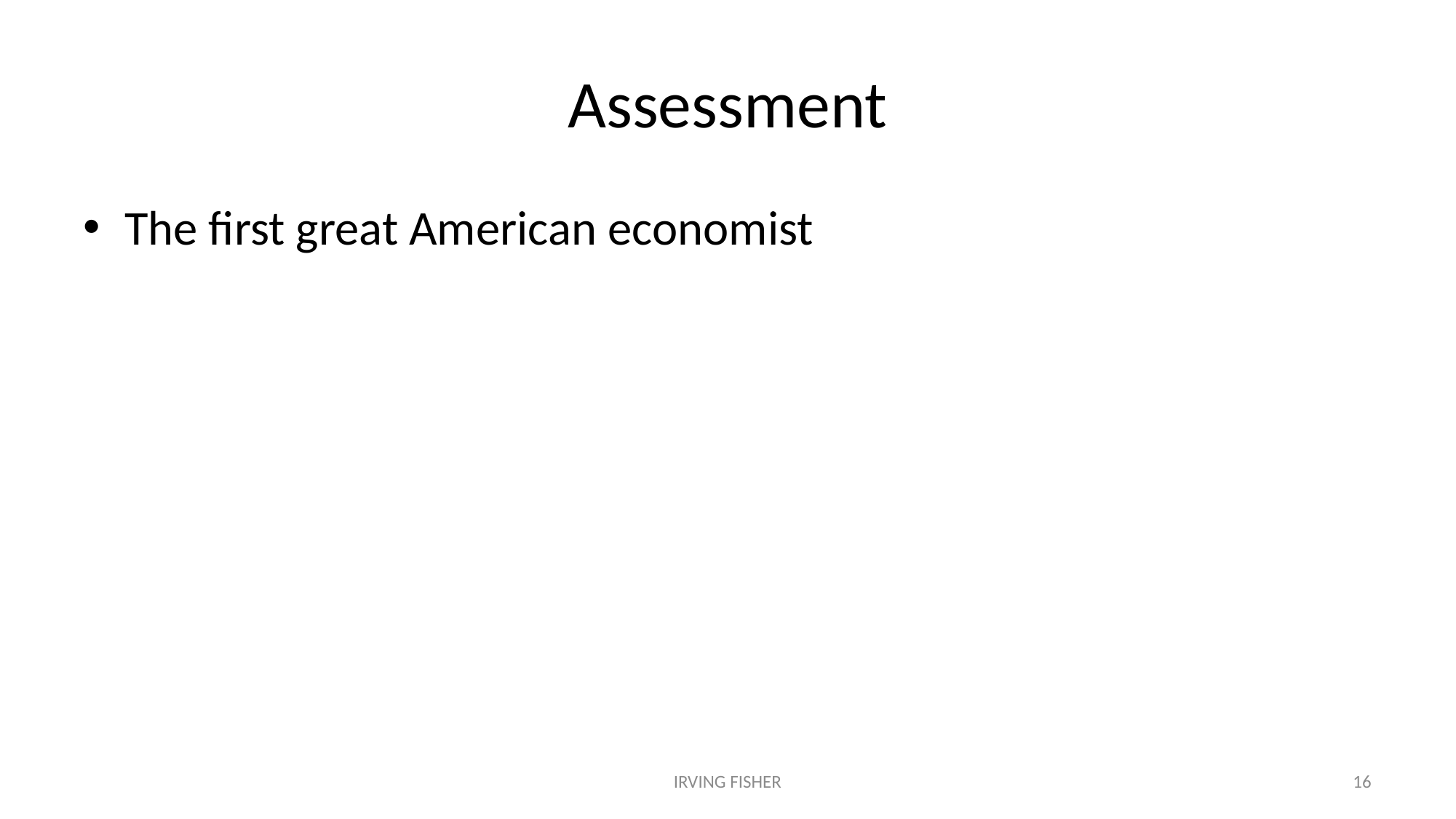

# Assessment
The first great American economist
IRVING FISHER
16